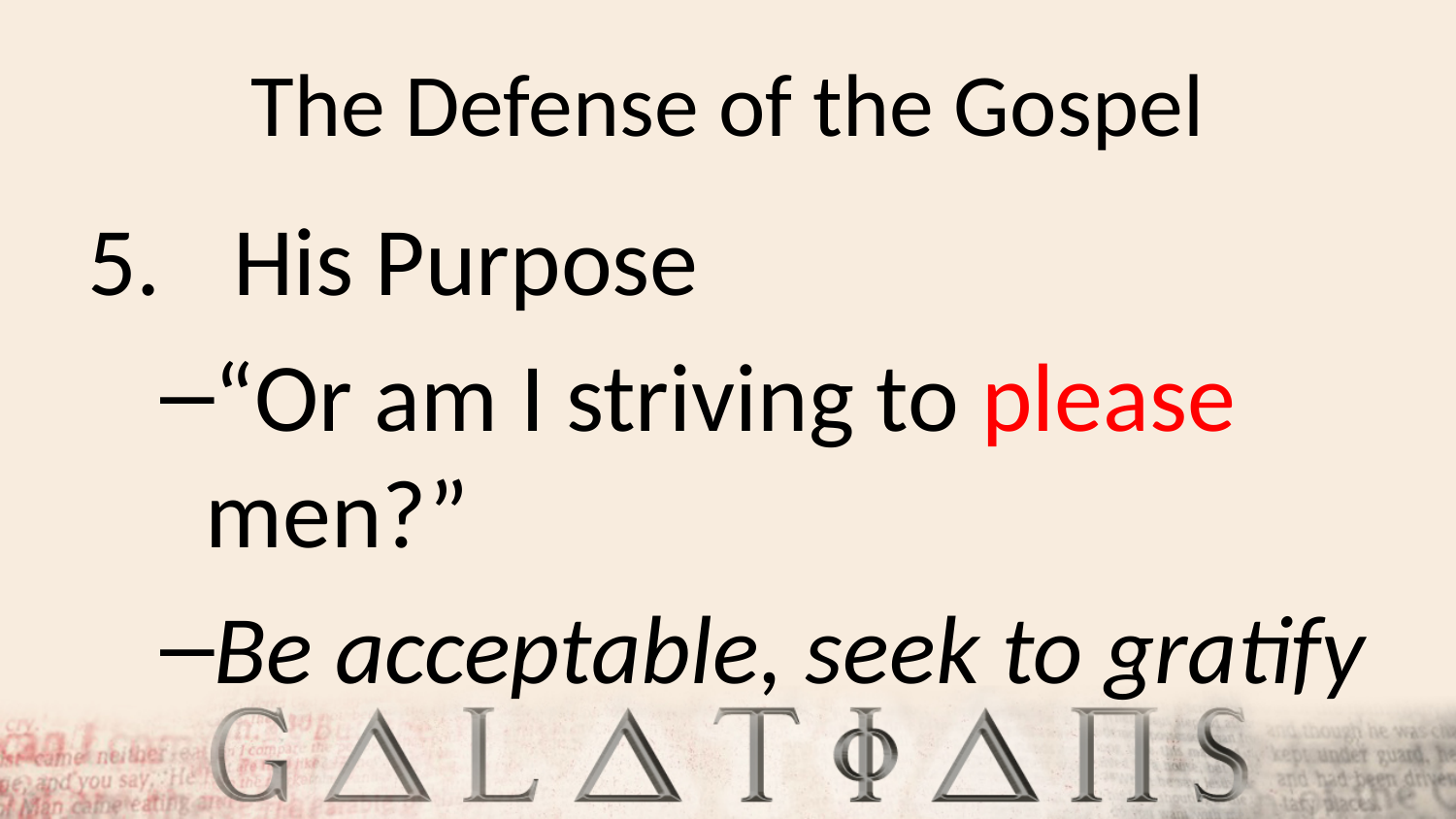

# The Defense of the Gospel
His Purpose
“Or am I striving to please men?”
Be acceptable, seek to gratify